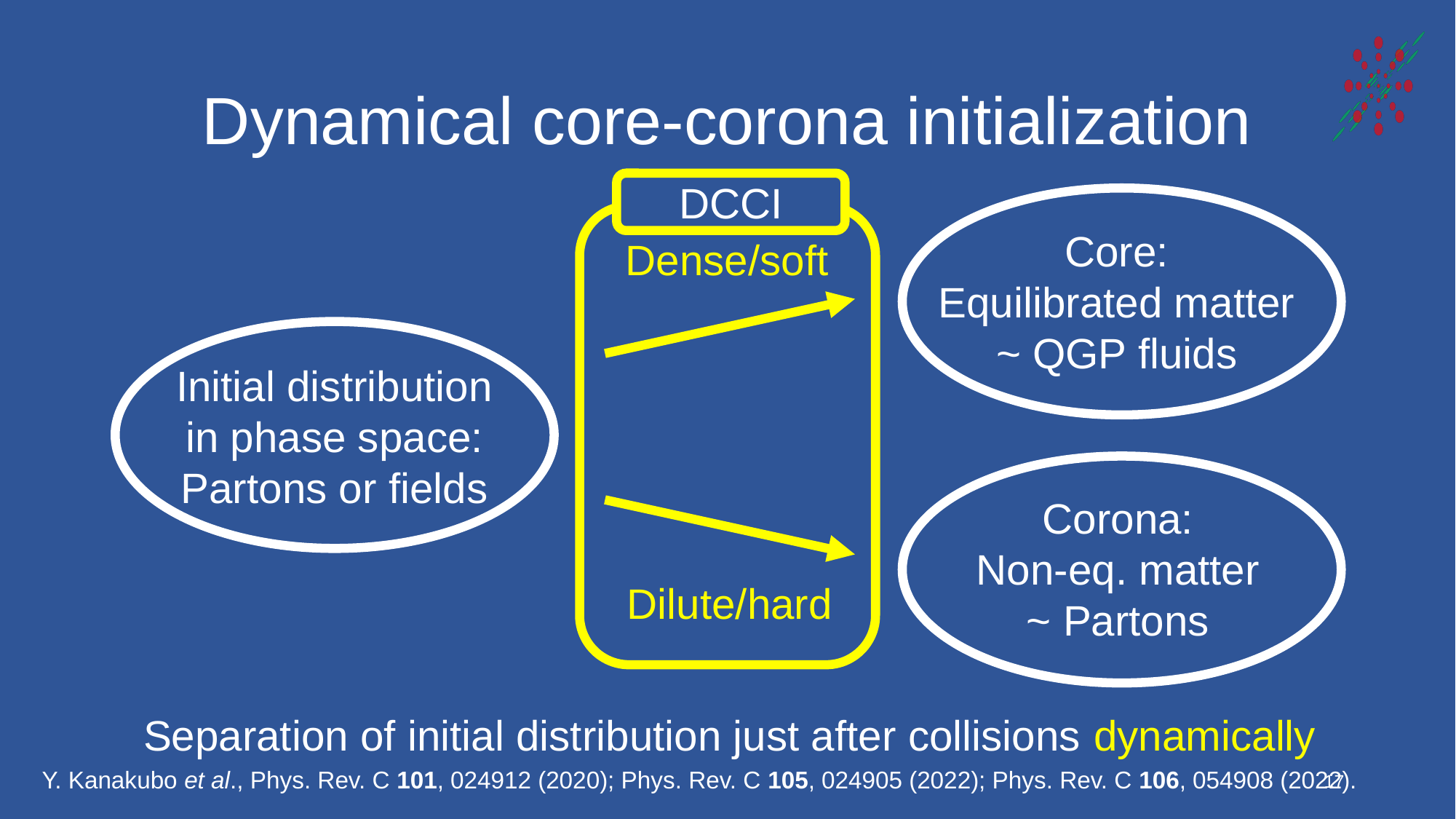

# Dynamical core-corona initialization
DCCI

Core:
Equilibrated matter
~ QGP fluids
Dense/soft

Initial distribution
in phase space:
Partons or fields

Corona:
Non-eq. matter
~ Partons
Dilute/hard
Separation of initial distribution just after collisions dynamically
17
Y. Kanakubo et al., Phys. Rev. C 101, 024912 (2020); Phys. Rev. C 105, 024905 (2022); Phys. Rev. C 106, 054908 (2022).